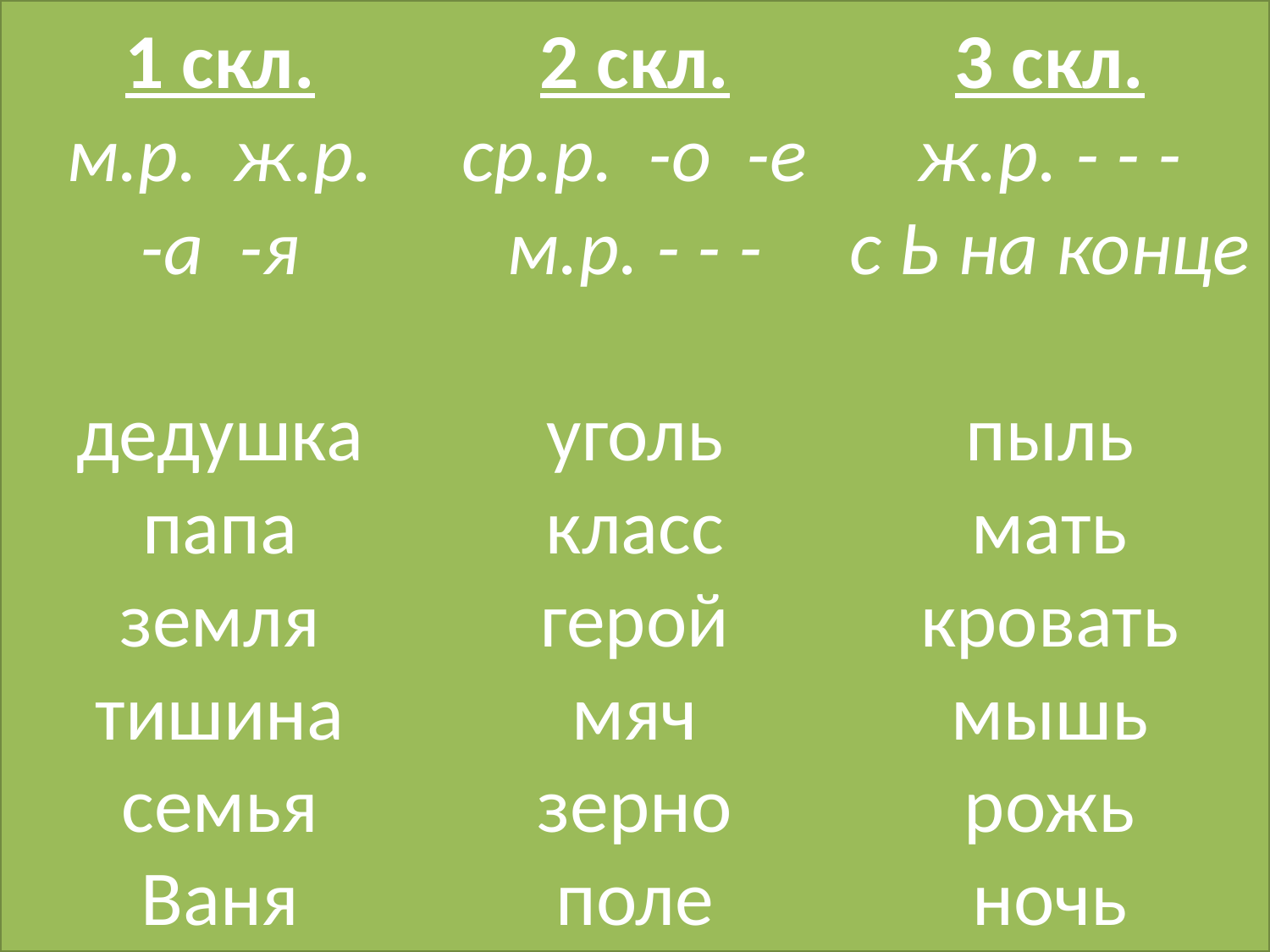

# 1 скл. м.р.  ж.р. -а  -я дедушка папа земля тишина семья Ваня 2 скл. ср.р.  -о  -е м.р. - - - уголь класс герой мяч зерно поле 3 скл. ж.р. - - - с Ь на конце пыль мать кровать мышь рожь ночь